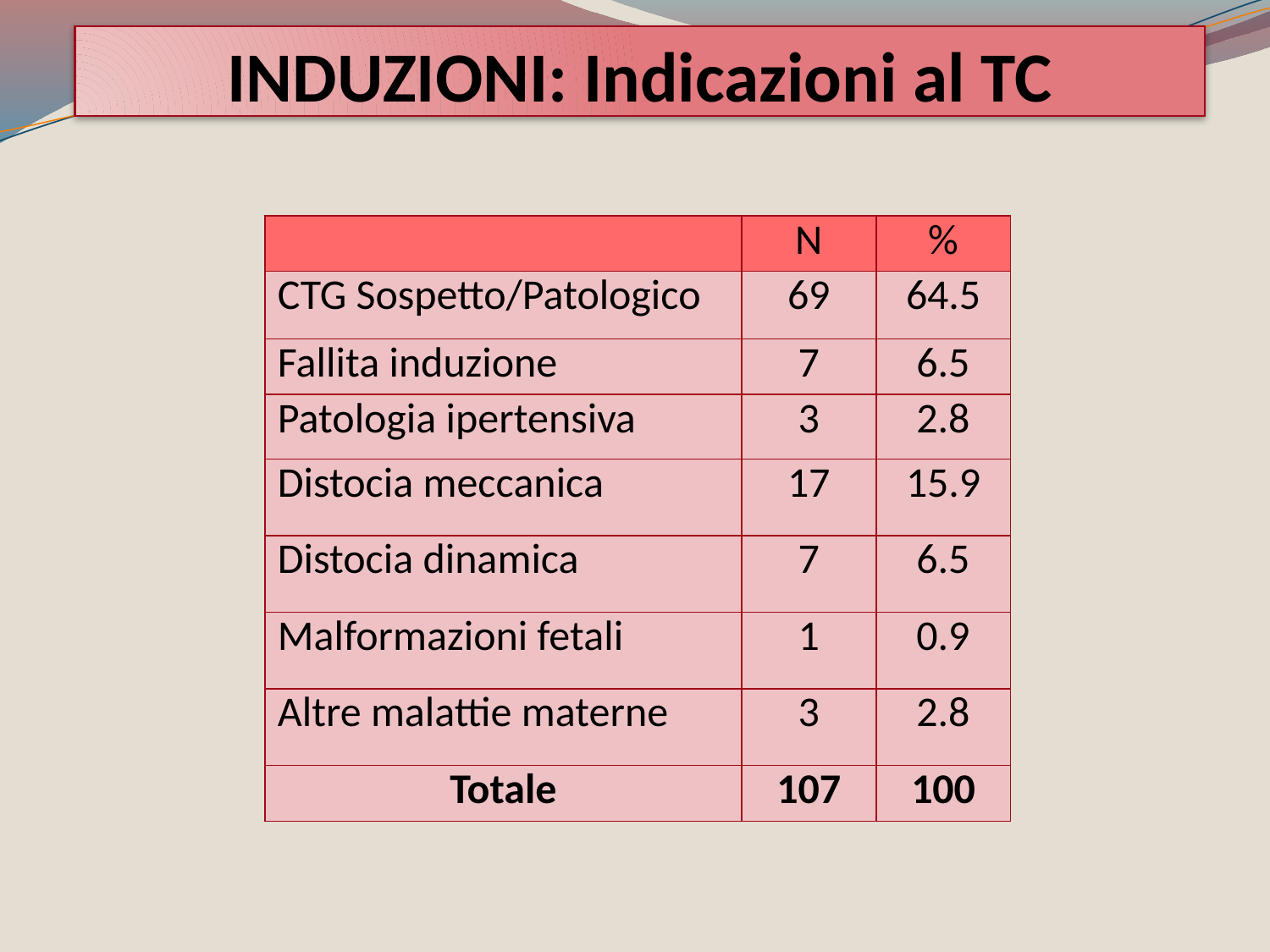

# INDUZIONI: Indicazioni al TC
|  | N | % |
| --- | --- | --- |
| CTG Sospetto/Patologico | 69 | 64.5 |
| Fallita induzione | 7 | 6.5 |
| Patologia ipertensiva | 3 | 2.8 |
| Distocia meccanica | 17 | 15.9 |
| Distocia dinamica | 7 | 6.5 |
| Malformazioni fetali | 1 | 0.9 |
| Altre malattie materne | 3 | 2.8 |
| Totale | 107 | 100 |